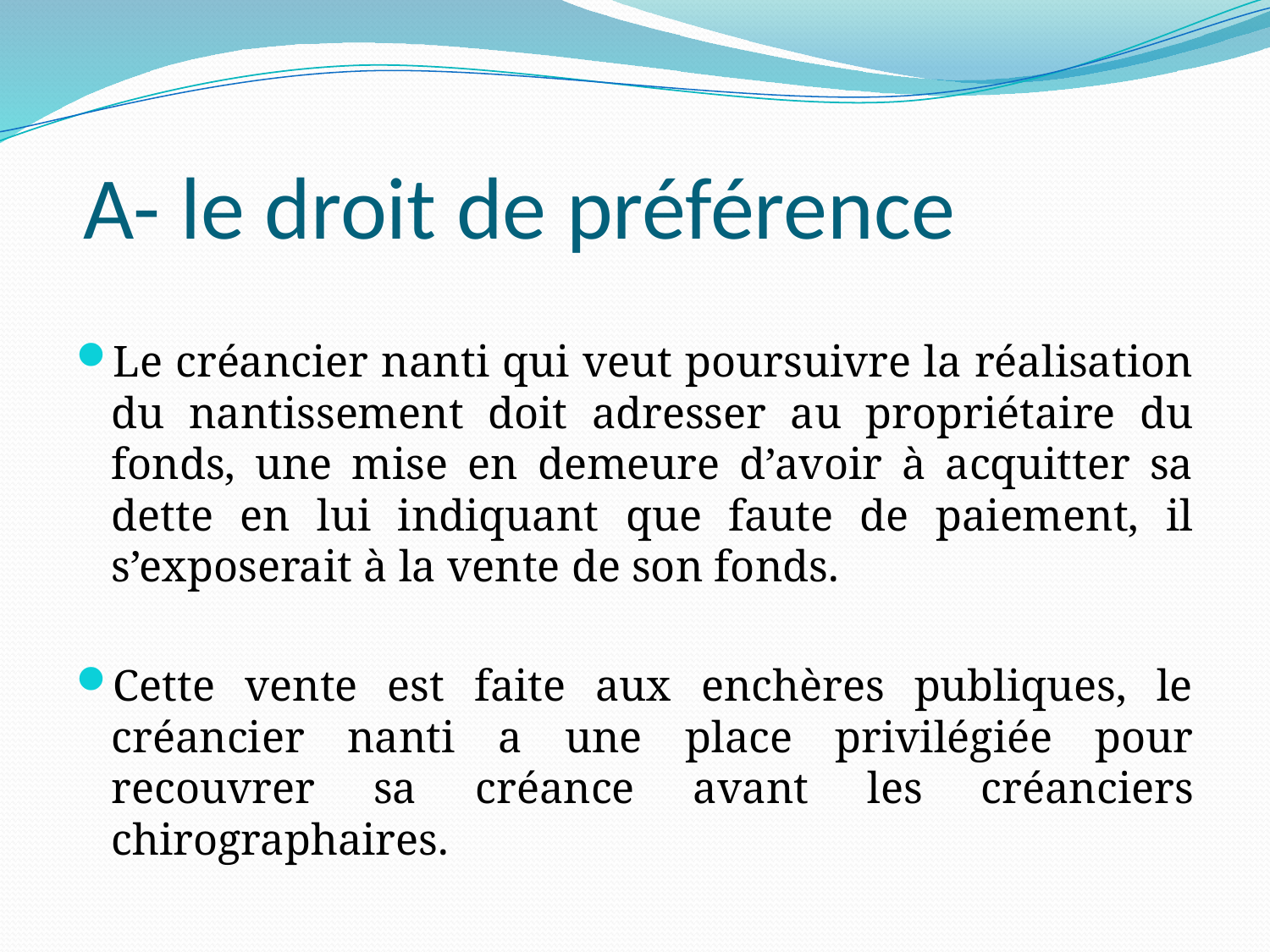

# A- le droit de préférence

Le créancier nanti qui veut poursuivre la réalisation du nantissement doit adresser au propriétaire du fonds, une mise en demeure d’avoir à acquitter sa dette en lui indiquant que faute de paiement, il s’exposerait à la vente de son fonds.

Cette vente est faite aux enchères publiques, le créancier nanti a une place privilégiée pour recouvrer sa créance avant les créanciers chirographaires.